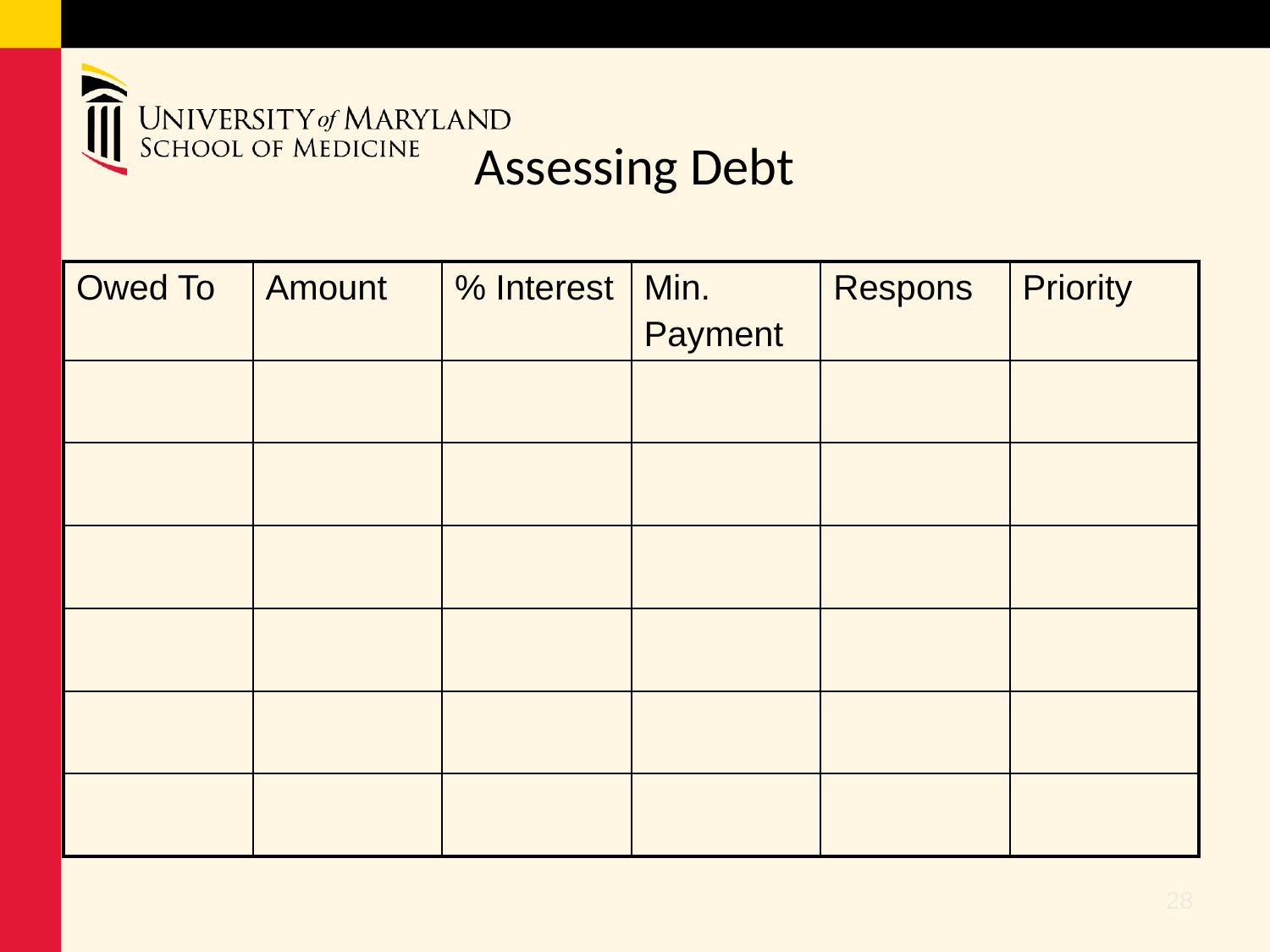

# Assessing Debt
| Owed To | Amount | % Interest | Min. Payment | Respons | Priority |
| --- | --- | --- | --- | --- | --- |
|  |  |  |  |  |  |
|  |  |  |  |  |  |
|  |  |  |  |  |  |
|  |  |  |  |  |  |
|  |  |  |  |  |  |
|  |  |  |  |  |  |
28